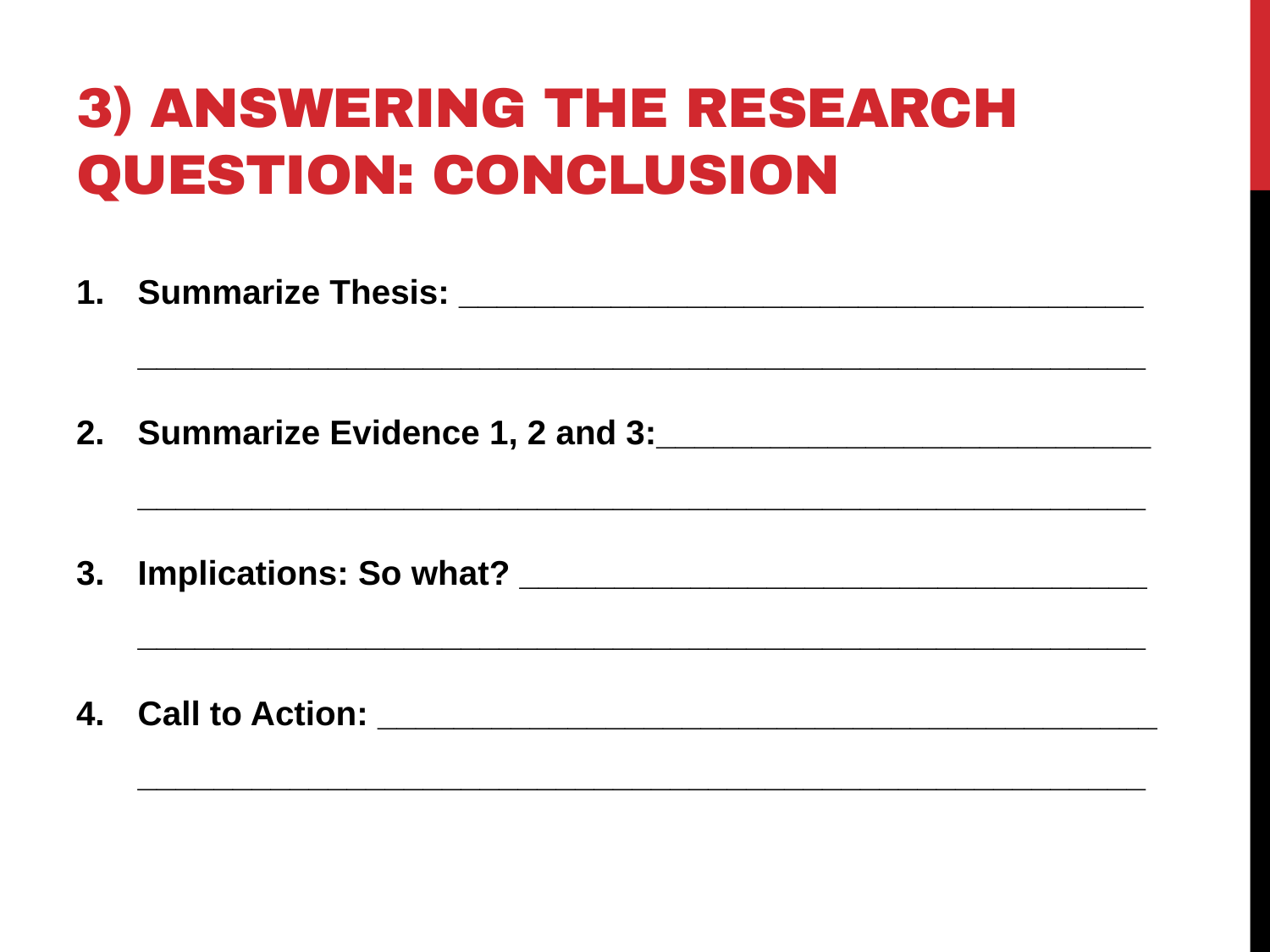

# 3) Answering the Research Question: Conclusion
Summarize Thesis: ____________________________________ _____________________________________________________
Summarize Evidence 1, 2 and 3:__________________________ _____________________________________________________
Implications: So what? _________________________________ _____________________________________________________
Call to Action: _________________________________________ _____________________________________________________